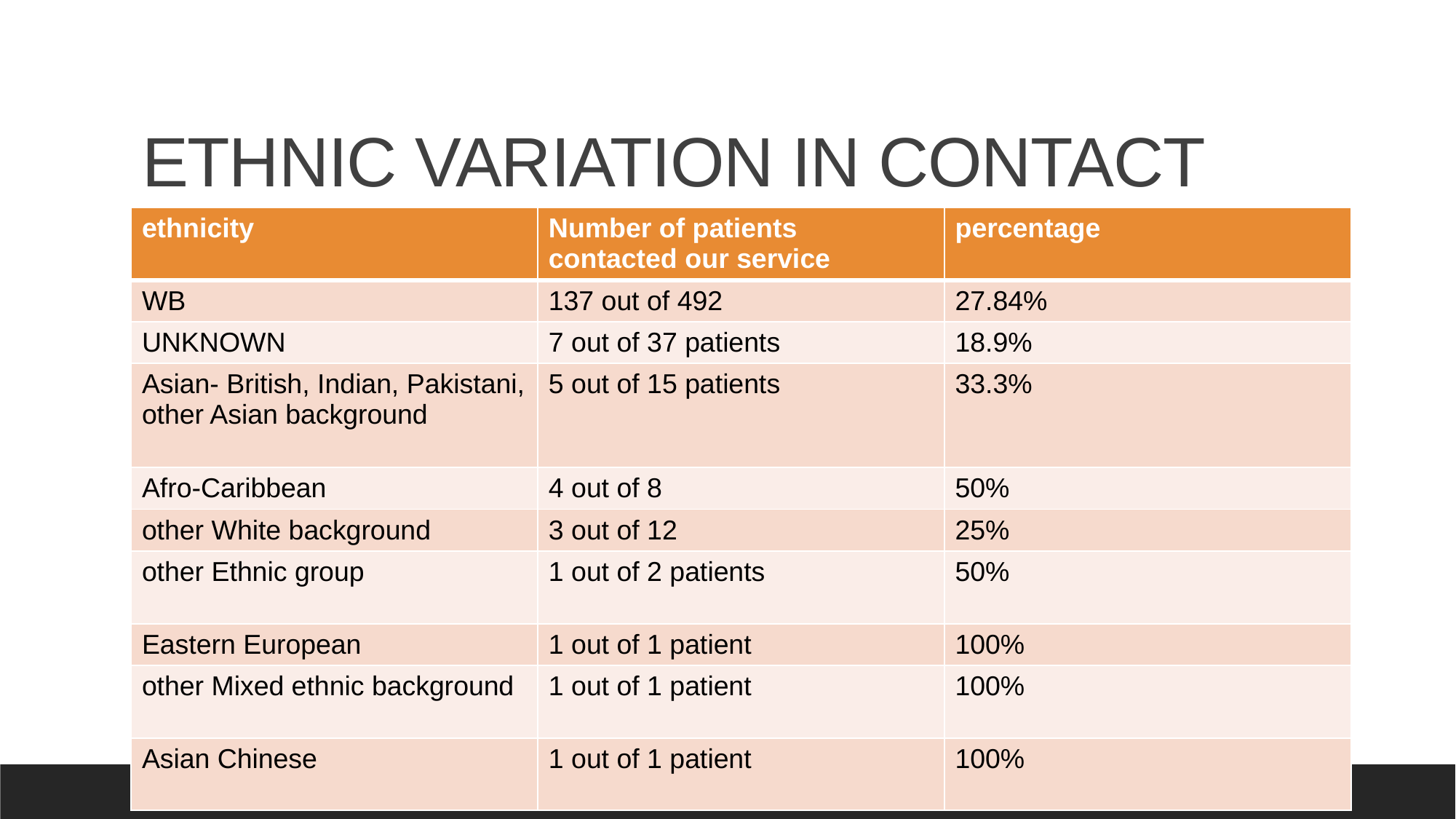

# ETHNIC VARIATION IN CONTACT
| ethnicity | Number of patients contacted our service | percentage |
| --- | --- | --- |
| WB | 137 out of 492 | 27.84% |
| UNKNOWN | 7 out of 37 patients | 18.9% |
| Asian- British, Indian, Pakistani, other Asian background | 5 out of 15 patients | 33.3% |
| Afro-Caribbean | 4 out of 8 | 50% |
| other White background | 3 out of 12 | 25% |
| other Ethnic group | 1 out of 2 patients | 50% |
| Eastern European | 1 out of 1 patient | 100% |
| other Mixed ethnic background | 1 out of 1 patient | 100% |
| Asian Chinese | 1 out of 1 patient | 100% |